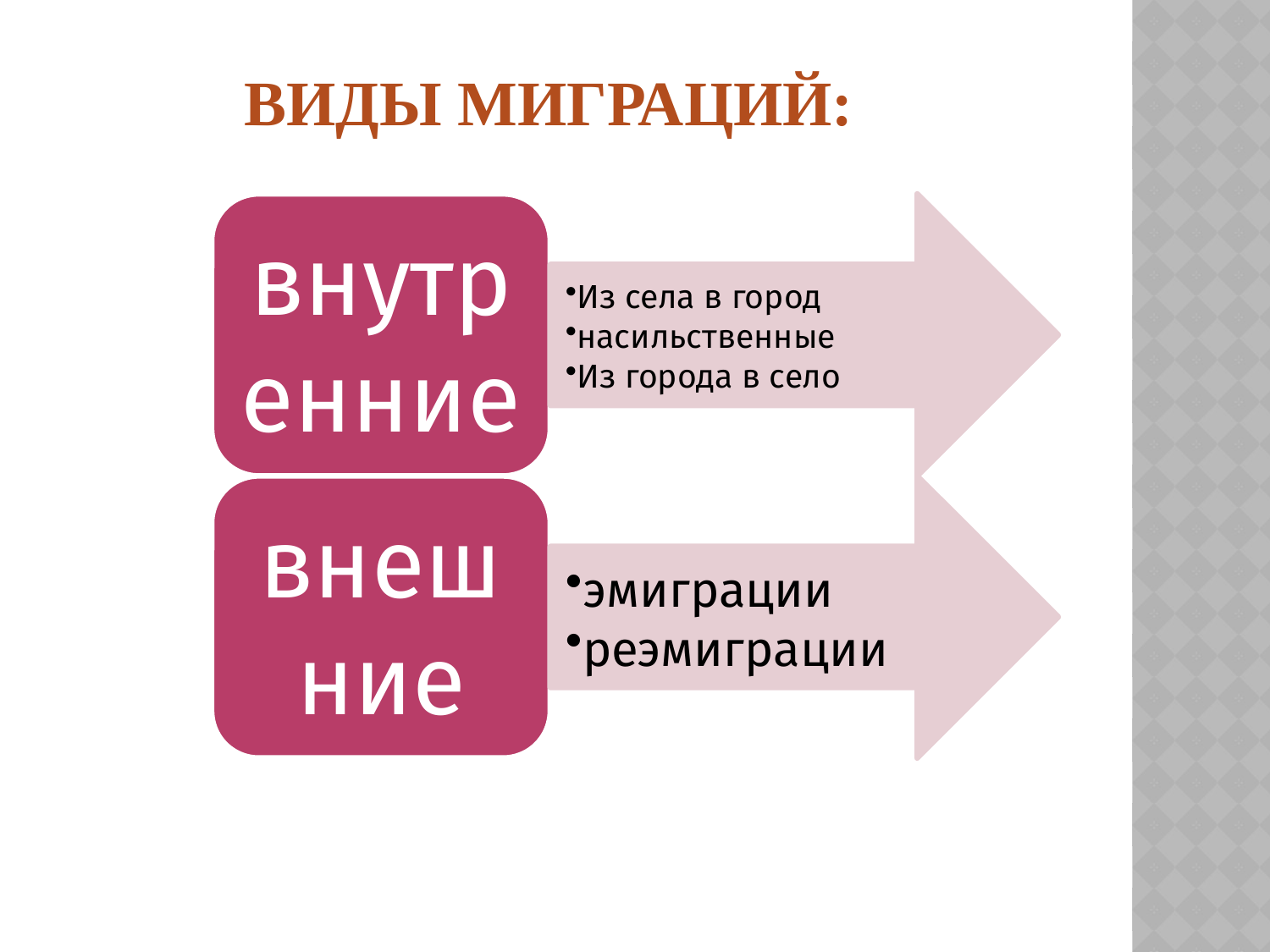

# Виды миграций:
внутренние
Из села в город
эмиграции
реэмиграции
насильственные
Из города в село